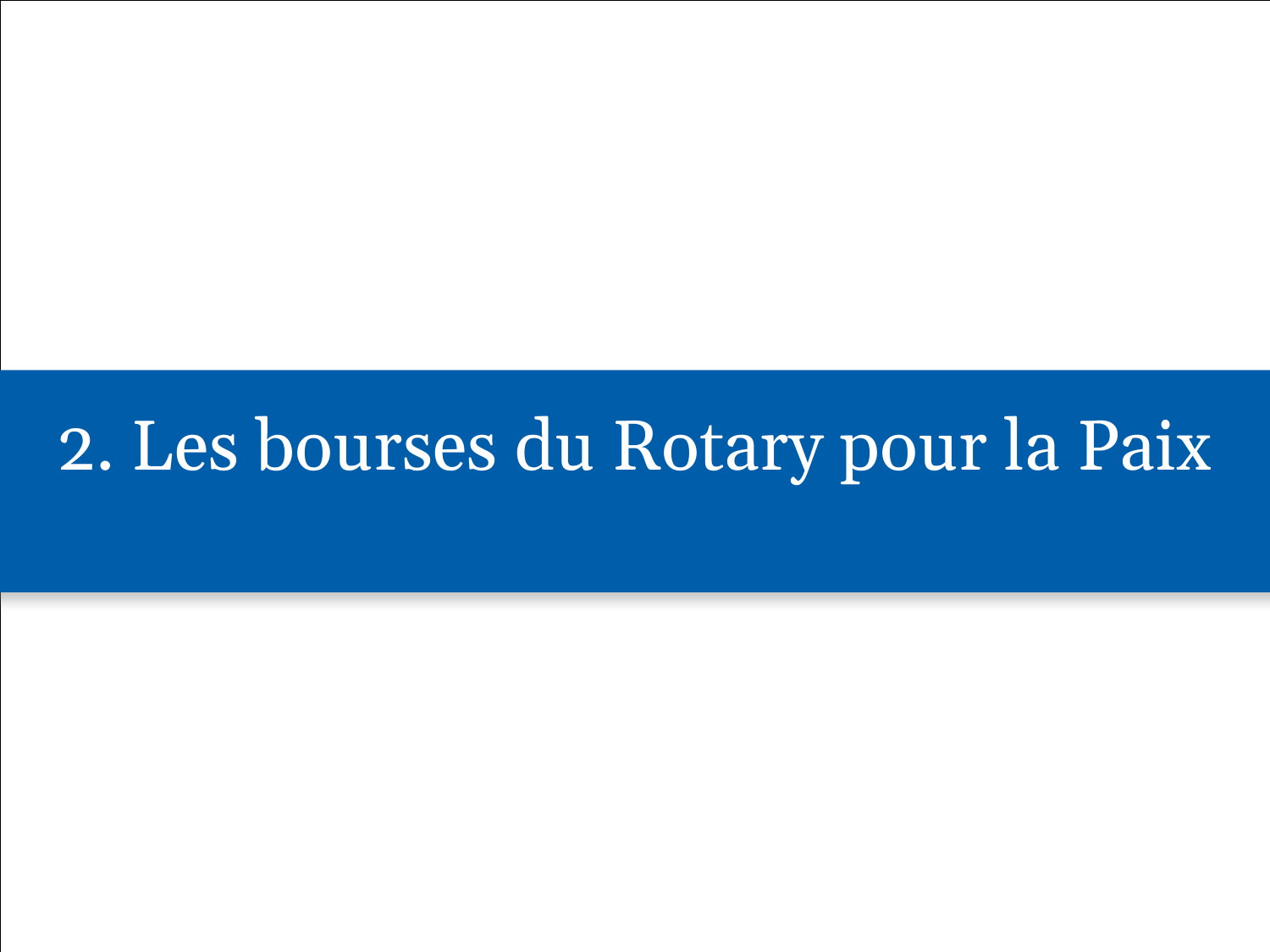

# 2. Les bourses du Rotary pour la Paix